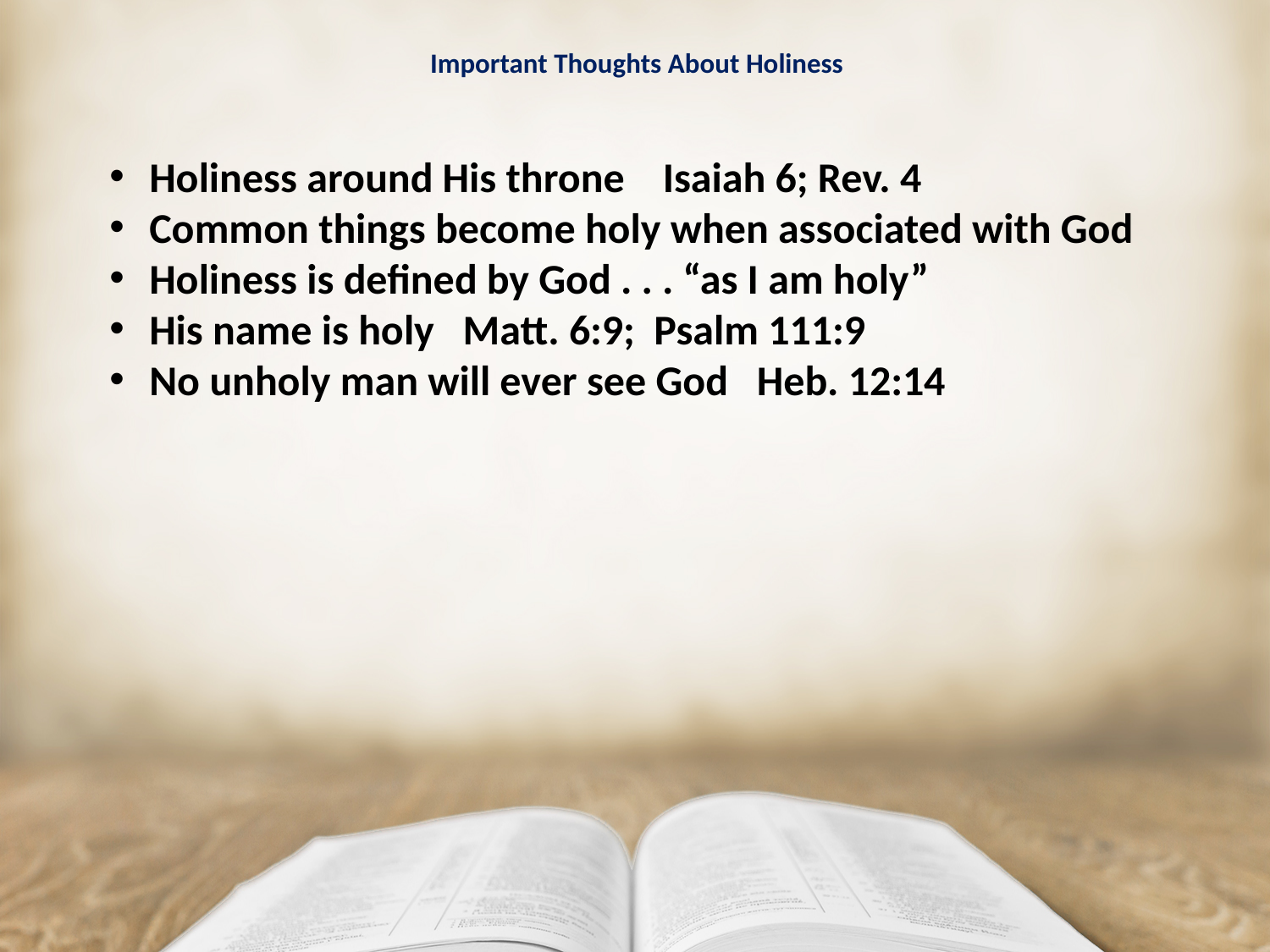

# Important Thoughts About Holiness
Holiness around His throne    Isaiah 6; Rev. 4
Common things become holy when associated with God
Holiness is defined by God . . . “as I am holy”
His name is holy   Matt. 6:9;  Psalm 111:9
No unholy man will ever see God   Heb. 12:14